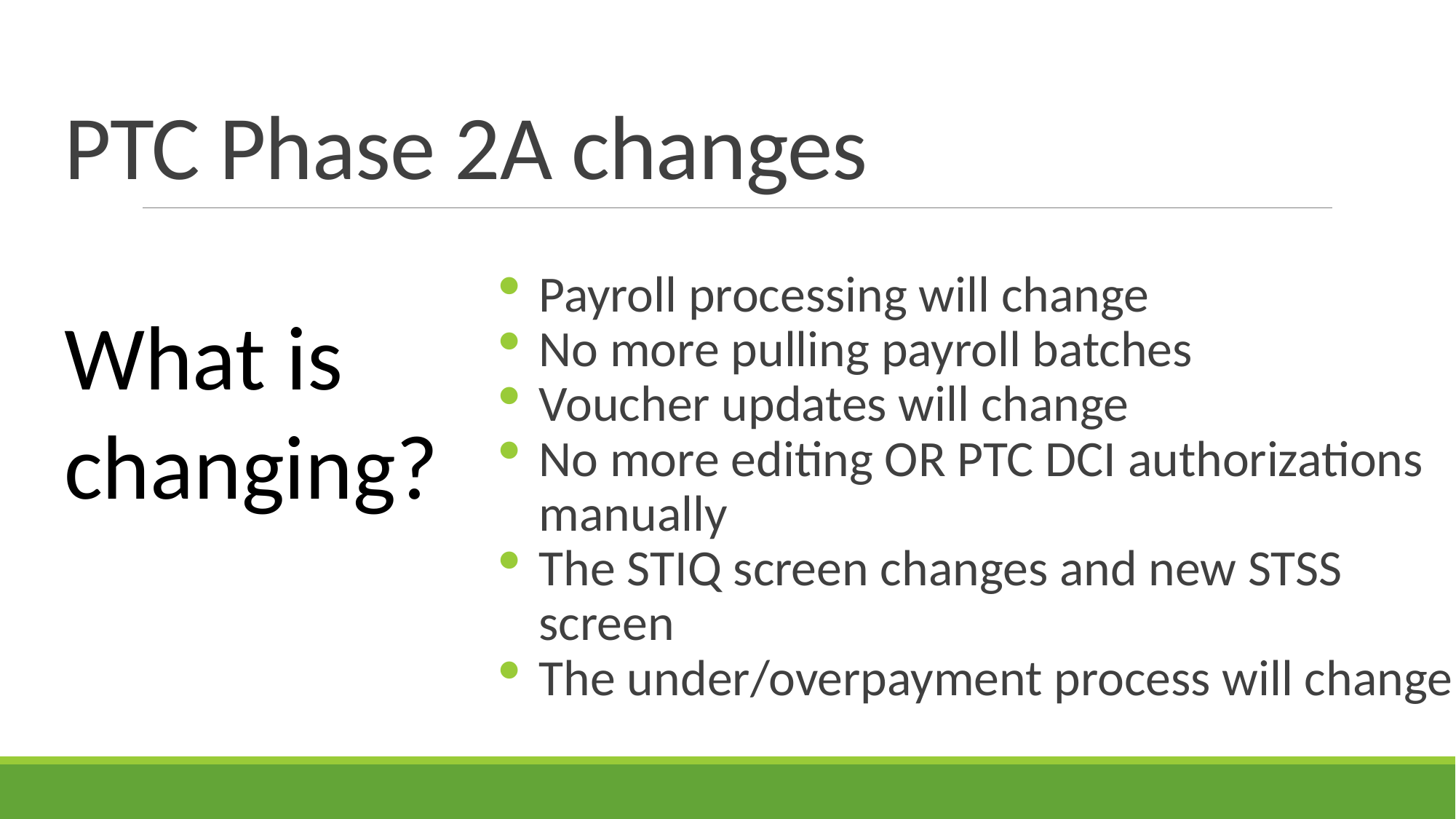

# PTC Phase 2A changes

Payroll processing will change
No more pulling payroll batches
Voucher updates will change
No more editing OR PTC DCI authorizations manually
The STIQ screen changes and new STSS screen
The under/overpayment process will change
What is changing?